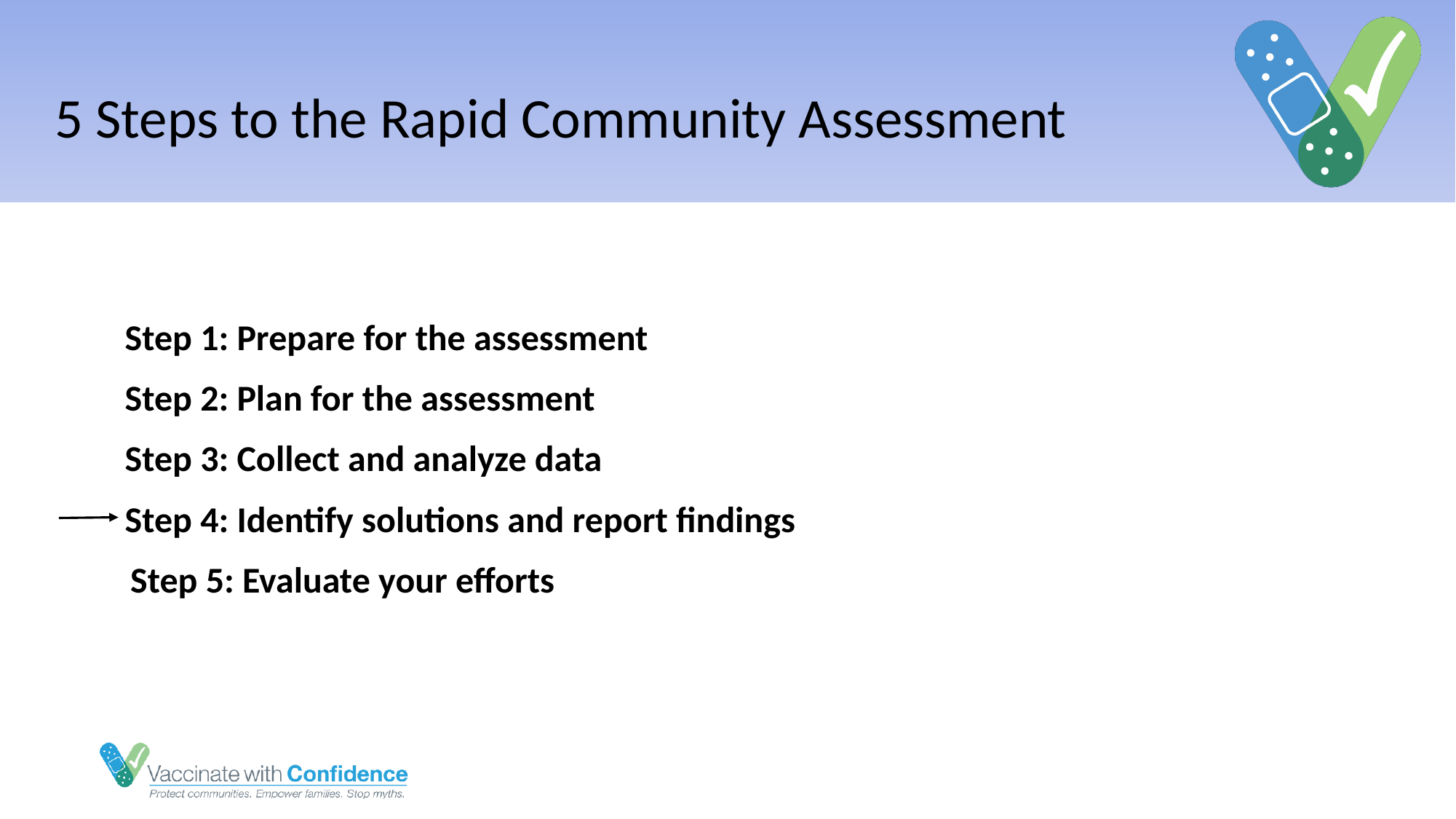

# 5 Steps to the Rapid Community Assessment
Step 1: Prepare for the assessment
Step 2: Plan for the assessment
Step 3: Collect and analyze data
Step 4: Identify solutions and report findings
  Step 5: Evaluate your efforts